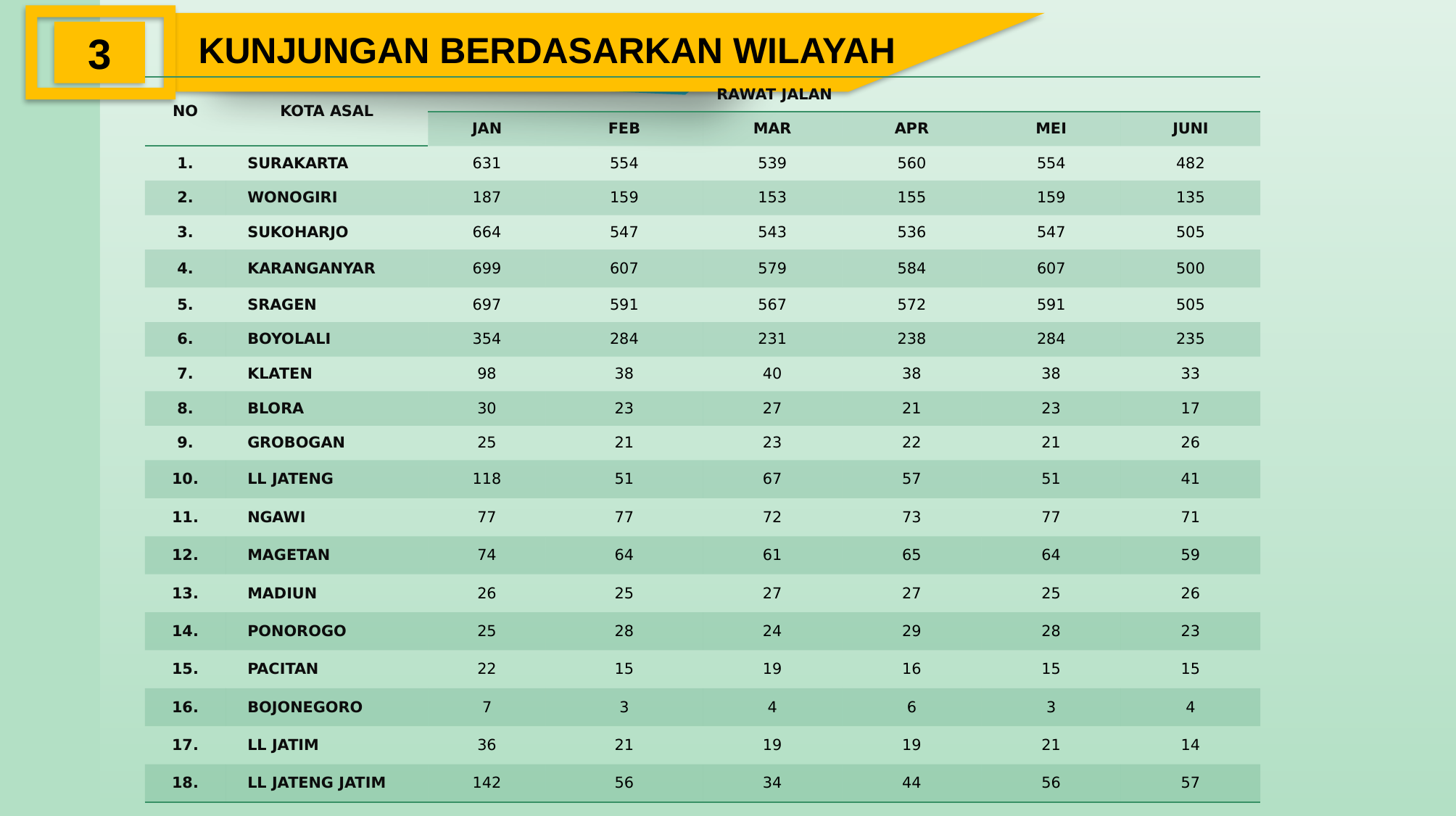

KUNJUNGAN BERDASARKAN WILAYAH
3

| NO | KOTA ASAL | RAWAT JALAN |  |  |  |  |  |
| --- | --- | --- | --- | --- | --- | --- | --- |
|  |  | JAN | FEB | MAR | APR | MEI | JUNI |
| 1. | SURAKARTA | 631 | 554 | 539 | 560 | 554 | 482 |
| 2. | WONOGIRI | 187 | 159 | 153 | 155 | 159 | 135 |
| 3. | SUKOHARJO | 664 | 547 | 543 | 536 | 547 | 505 |
| 4. | KARANGANYAR | 699 | 607 | 579 | 584 | 607 | 500 |
| 5. | SRAGEN | 697 | 591 | 567 | 572 | 591 | 505 |
| 6. | BOYOLALI | 354 | 284 | 231 | 238 | 284 | 235 |
| 7. | KLATEN | 98 | 38 | 40 | 38 | 38 | 33 |
| 8. | BLORA | 30 | 23 | 27 | 21 | 23 | 17 |
| 9. | GROBOGAN | 25 | 21 | 23 | 22 | 21 | 26 |
| 10. | LL JATENG | 118 | 51 | 67 | 57 | 51 | 41 |
| 11. | NGAWI | 77 | 77 | 72 | 73 | 77 | 71 |
| 12. | MAGETAN | 74 | 64 | 61 | 65 | 64 | 59 |
| 13. | MADIUN | 26 | 25 | 27 | 27 | 25 | 26 |
| 14. | PONOROGO | 25 | 28 | 24 | 29 | 28 | 23 |
| 15. | PACITAN | 22 | 15 | 19 | 16 | 15 | 15 |
| 16. | BOJONEGORO | 7 | 3 | 4 | 6 | 3 | 4 |
| 17. | LL JATIM | 36 | 21 | 19 | 19 | 21 | 14 |
| 18. | LL JATENG JATIM | 142 | 56 | 34 | 44 | 56 | 57 |